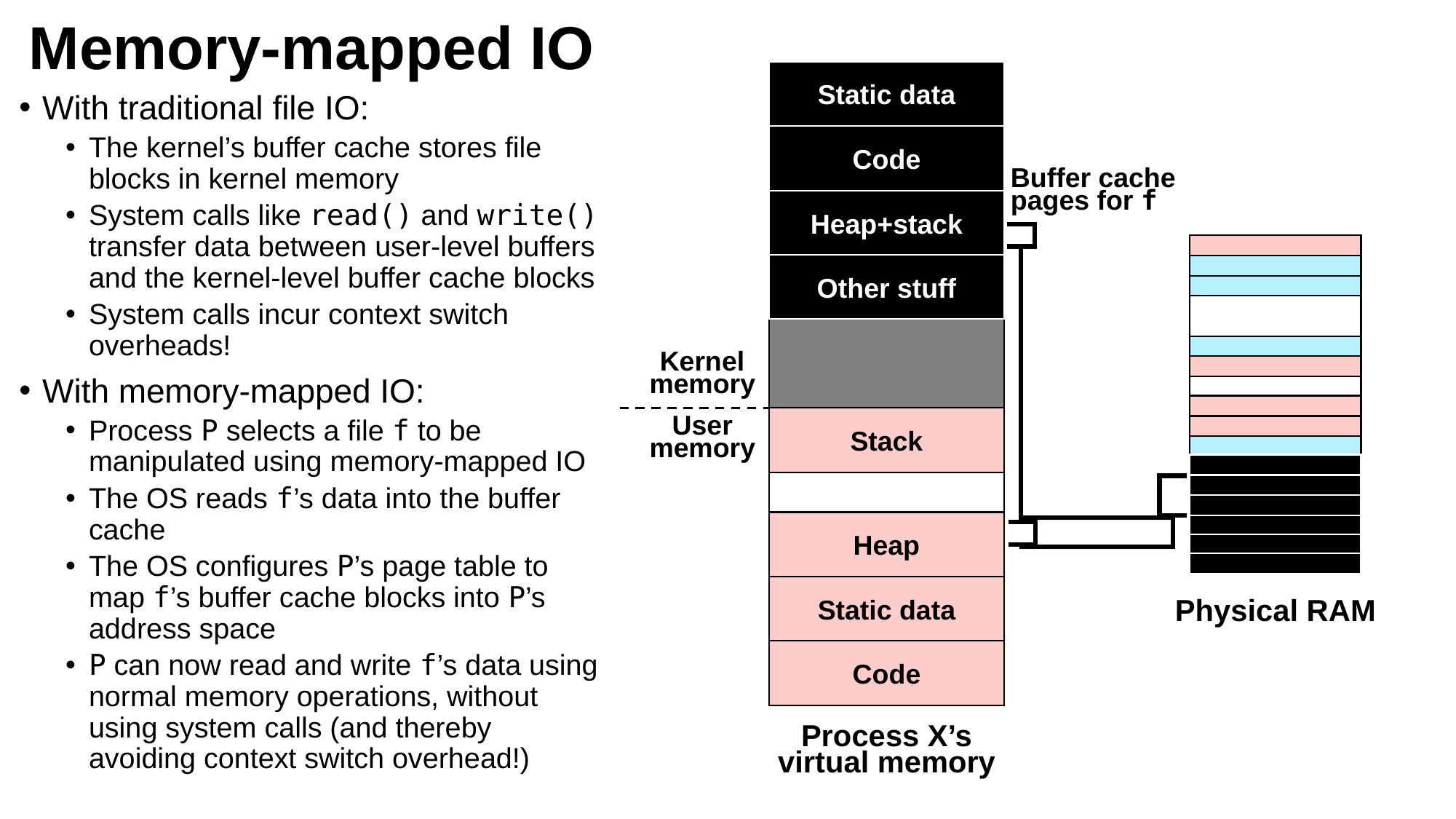

# Memory-mapped IO
Static data

Code
Heap+stack
Other stuff
Kernel memory

Stack
User memory
Heap
Static data
Code
Process X’s
virtual memory
With traditional file IO:
The kernel’s buffer cache stores file blocks in kernel memory
System calls like read() and write() transfer data between user-level buffers and the kernel-level buffer cache blocks
System calls incur context switch overheads!
With memory-mapped IO:
Process P selects a file f to be manipulated using memory-mapped IO
The OS reads f’s data into the buffer cache
The OS configures P’s page table to map f’s buffer cache blocks into P’s address space
P can now read and write f’s data using normal memory operations, without using system calls (and thereby avoiding context switch overhead!)
Buffer cache pages for f

Physical RAM